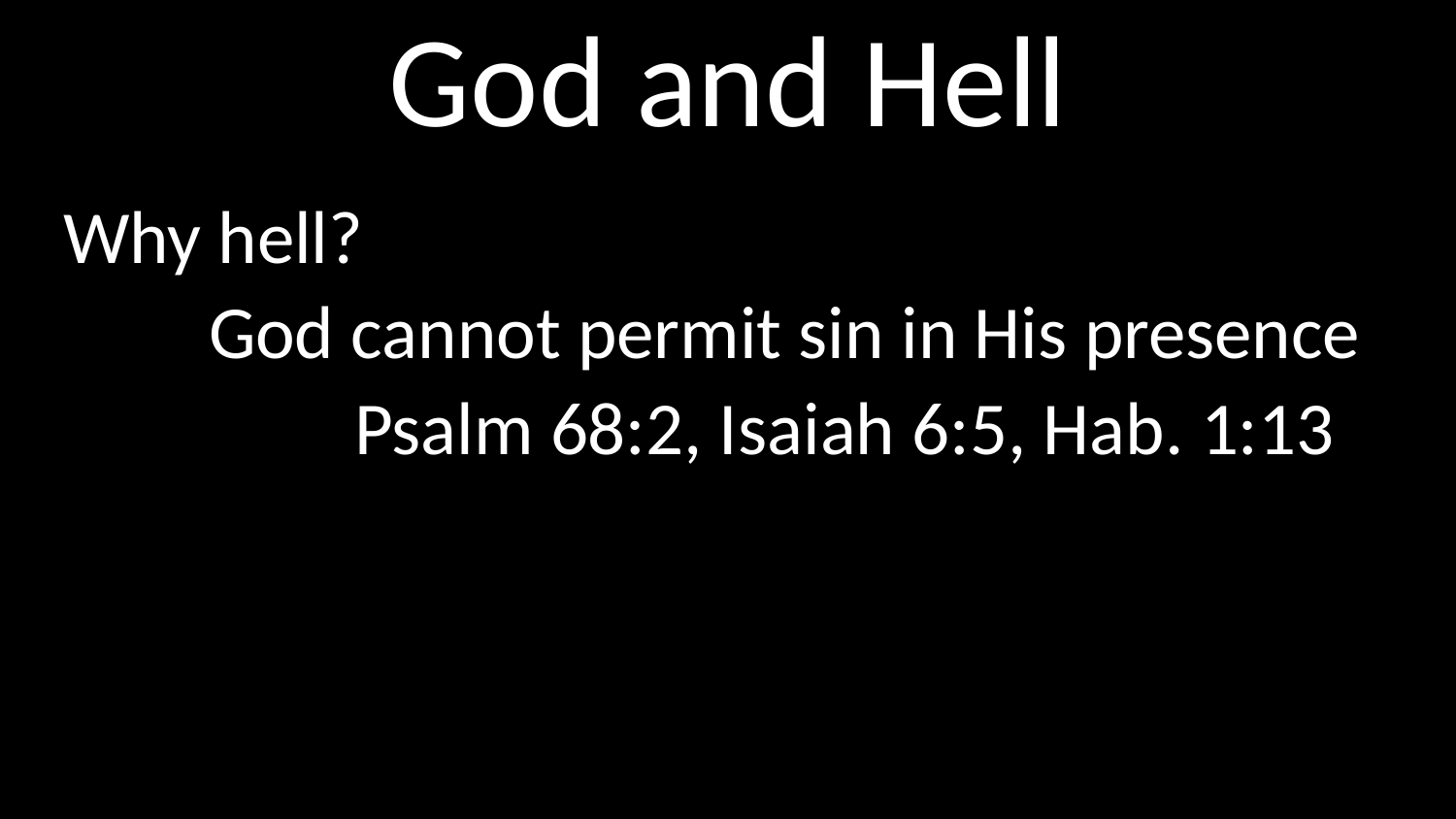

# God and Hell
Why hell?
	God cannot permit sin in His presence
		Psalm 68:2, Isaiah 6:5, Hab. 1:13